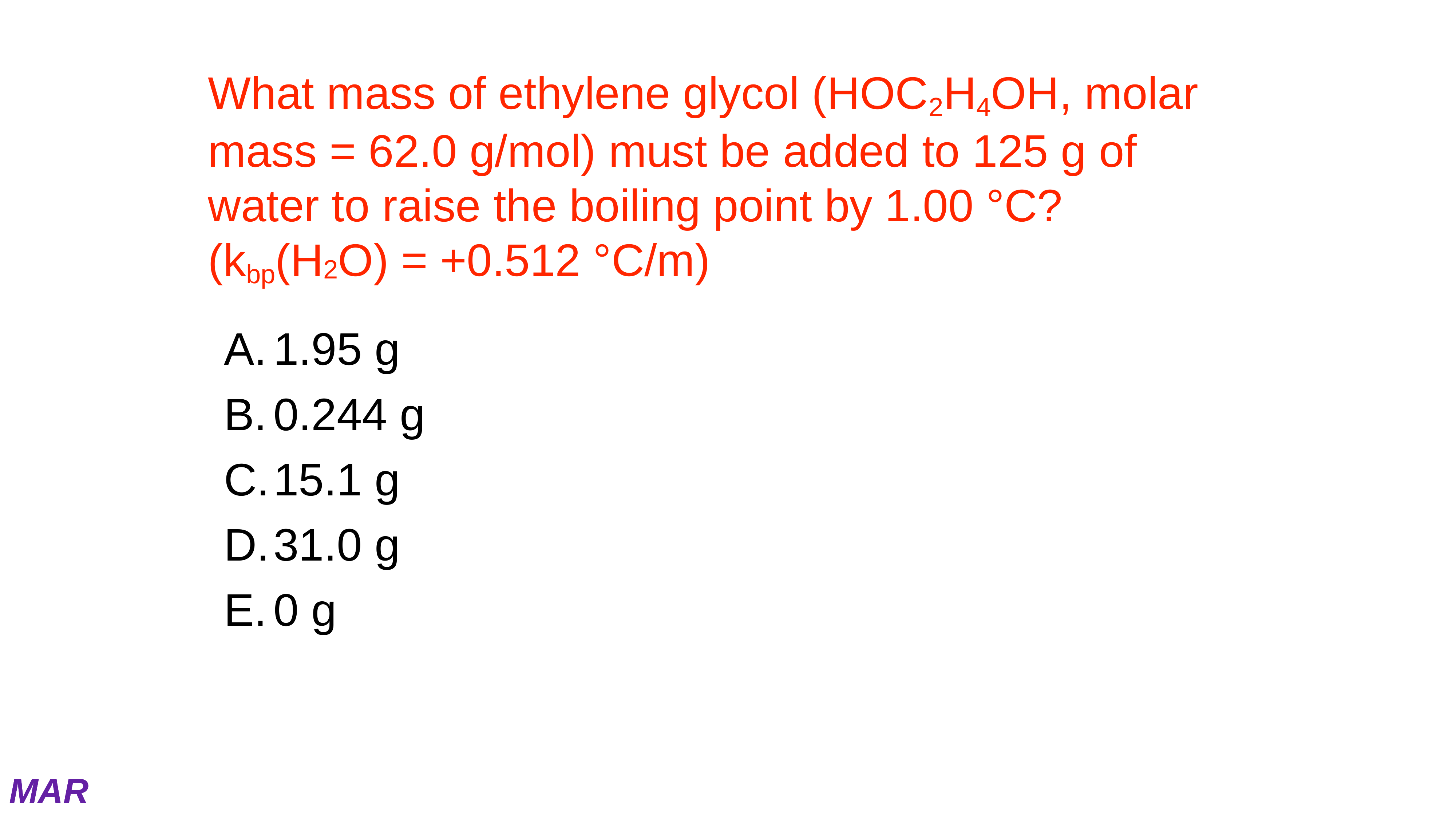

# What mass of ethylene glycol (HOC2H4OH, molar mass = 62.0 g/mol) must be added to 125 g of water to raise the boiling point by 1.00 °C? (kbp(H2O) = +0.512 °C/m)
1.95 g
0.244 g
15.1 g
31.0 g
0 g
MAR
Answer = C, 15.1 g

solution = ethylene glycol (solute) + water (solvent)

Use: ∆T = kbp m i, solve for m (i = 1)

m = ∆T/kbp = 1.00°C/0.512 °C/m = 1.95 m
(1.95 mol / kg H2O) * 0.125 kg H2O = 0.244 mol
0.244 mol ethylene glycol * 62.0 g/mol = 15.1 g
Enter your response on
your i>Clicker now!